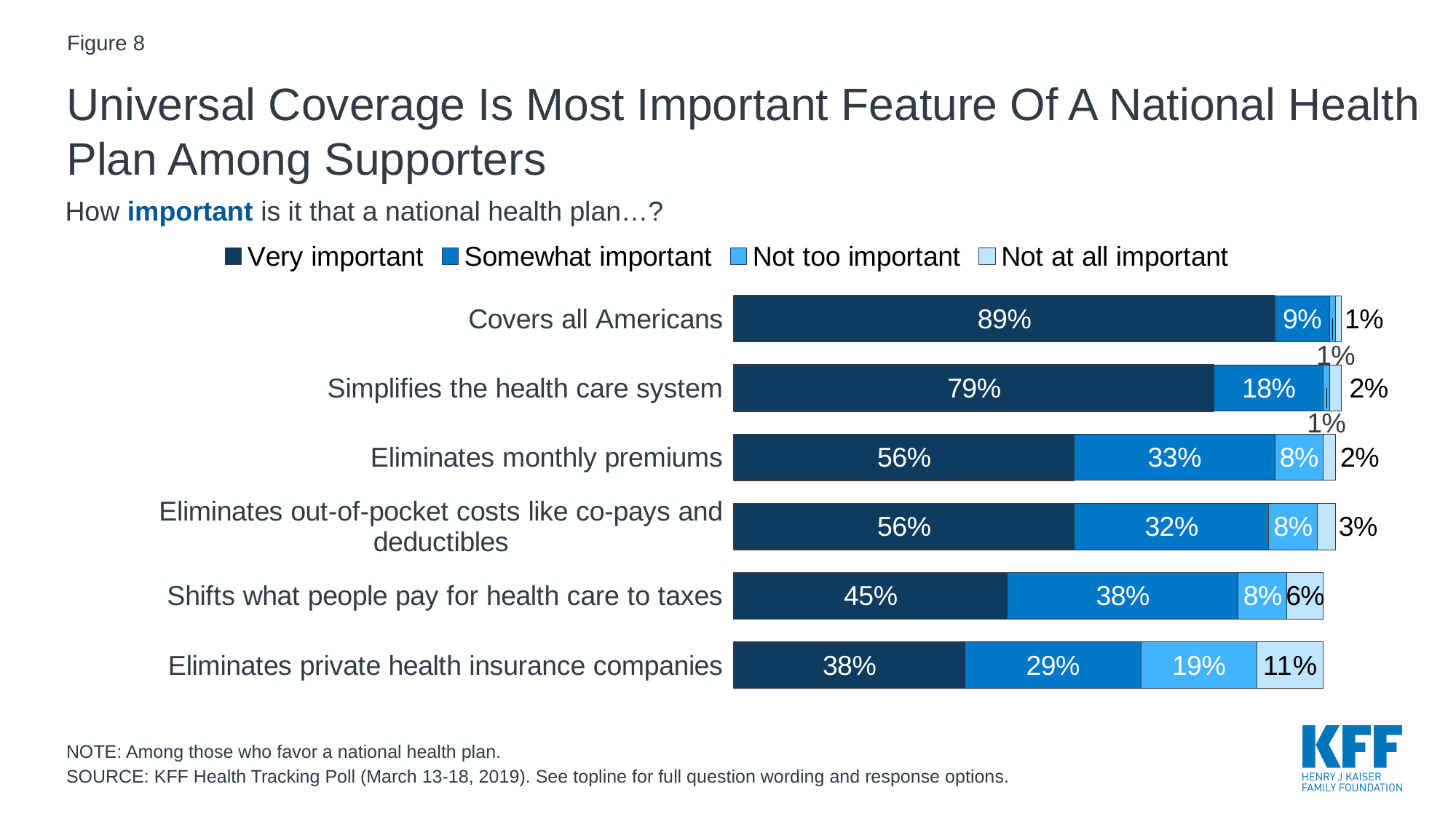

Figure 8
# Universal Coverage Is Most Important Feature Of A National Health Plan Among Supporters
How important is it that a national health plan…?

### Chart

| Category | Very important | Somewhat important | Not too important | Not at all important |
|---|---|---|---|---|
| Covers all Americans | 0.89 | 0.09 | 0.01 | 0.01 |
| Simplifies the health care system | 0.79 | 0.18 | 0.01 | 0.02 |
| Eliminates monthly premiums | 0.56 | 0.33 | 0.08 | 0.02 |
| Eliminates out-of-pocket costs like co-pays and deductibles | 0.56 | 0.32 | 0.08 | 0.03 |
| Shifts what people pay for health care to taxes | 0.45 | 0.38 | 0.08 | 0.06 |
| Eliminates private health insurance companies | 0.38 | 0.29 | 0.19 | 0.11 |
NOTE: Among those who favor a national health plan.
SOURCE: KFF Health Tracking Poll (March 13-18, 2019). See topline for full question wording and response options.